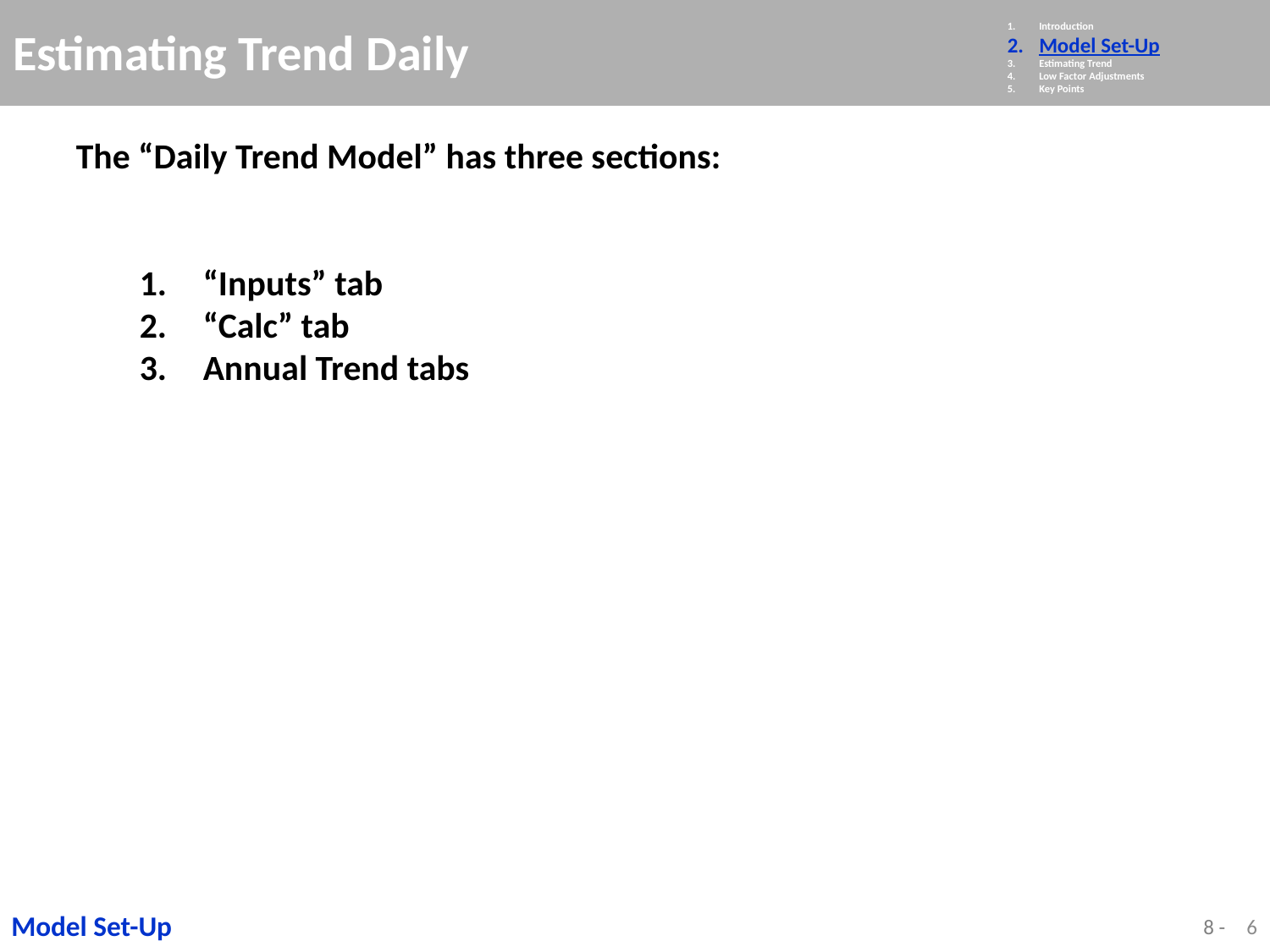

# Estimating Trend Daily
Introduction
Model Set-Up
Estimating Trend
Low Factor Adjustments
Key Points
The “Daily Trend Model” has three sections:
“Inputs” tab
“Calc” tab
Annual Trend tabs
6
Model Set-Up
 8 -